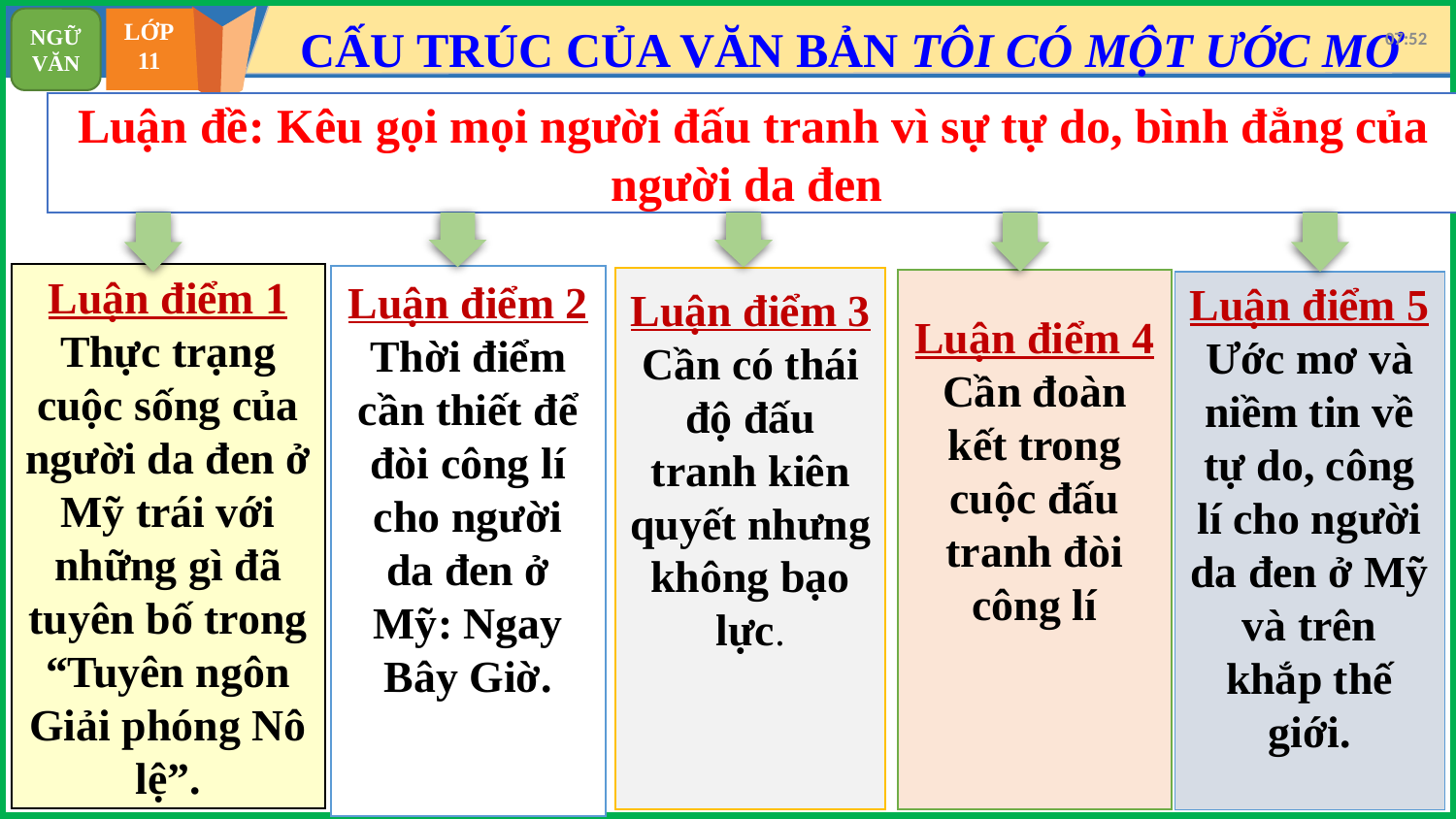

NGỮ VĂN

07:52
LỚP
11
CẤU TRÚC CỦA VĂN BẢN TÔI CÓ MỘT ƯỚC MƠ

Luận đề: Kêu gọi mọi người đấu tranh vì sự tự do, bình đẳng của người da đen

Luận điểm 1 Thực trạng cuộc sống của người da đen ở Mỹ trái với những gì đã tuyên bố trong “Tuyên ngôn Giải phóng Nô lệ”.
Luận điểm 2
Thời điểm cần thiết để đòi công lí cho người da đen ở Mỹ: Ngay Bây Giờ.

Luận điểm 3
Cần có thái độ đấu tranh kiên quyết nhưng không bạo lực.

Luận điểm 4
Cần đoàn kết trong cuộc đấu tranh đòi công lí

Luận điểm 5 Ước mơ và niềm tin về tự do, công lí cho người da đen ở Mỹ và trên khắp thế giới.